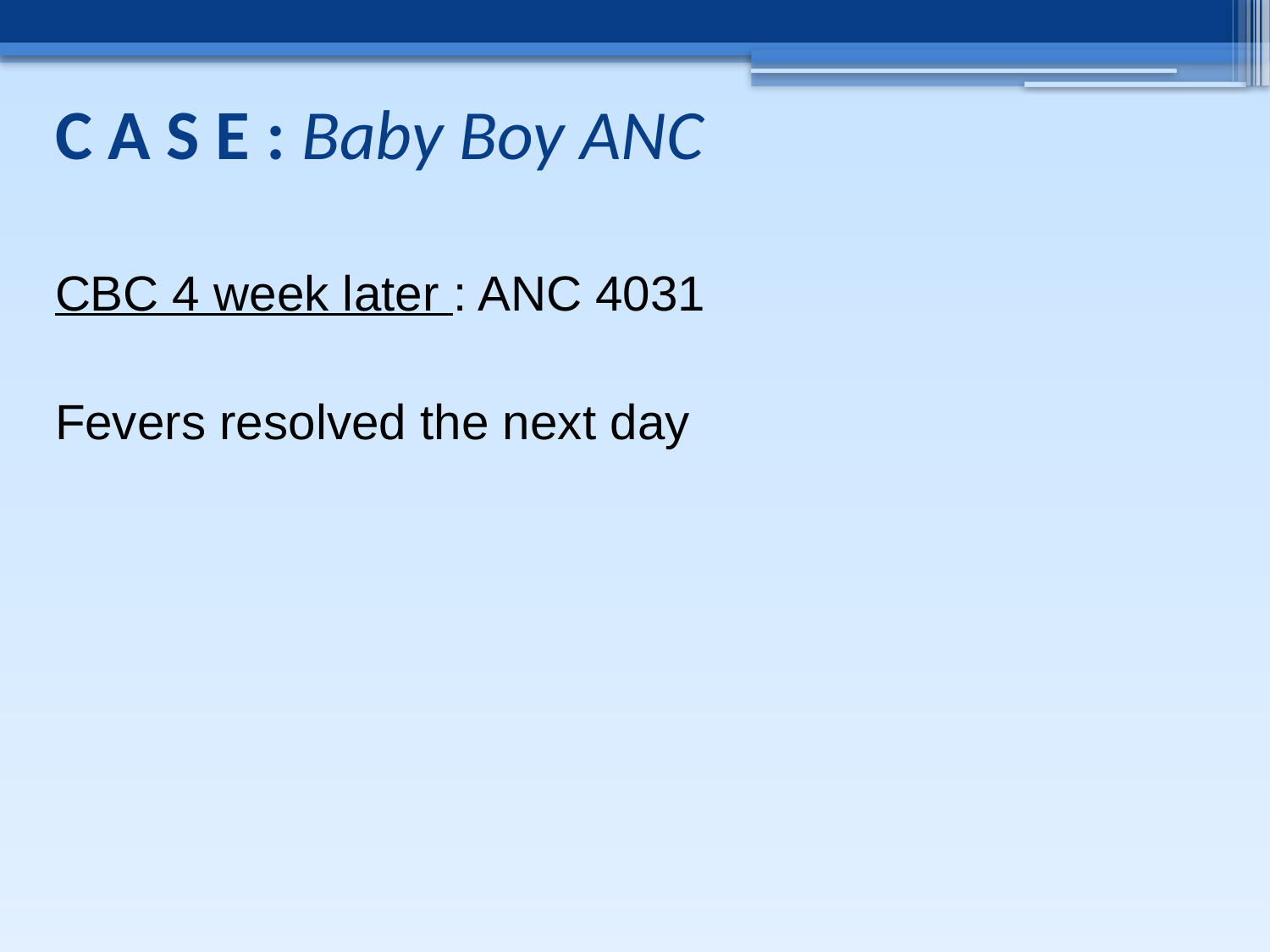

# C A S E : Baby Boy ANC

CBC 4 week later : ANC 4031

Fevers resolved the next day